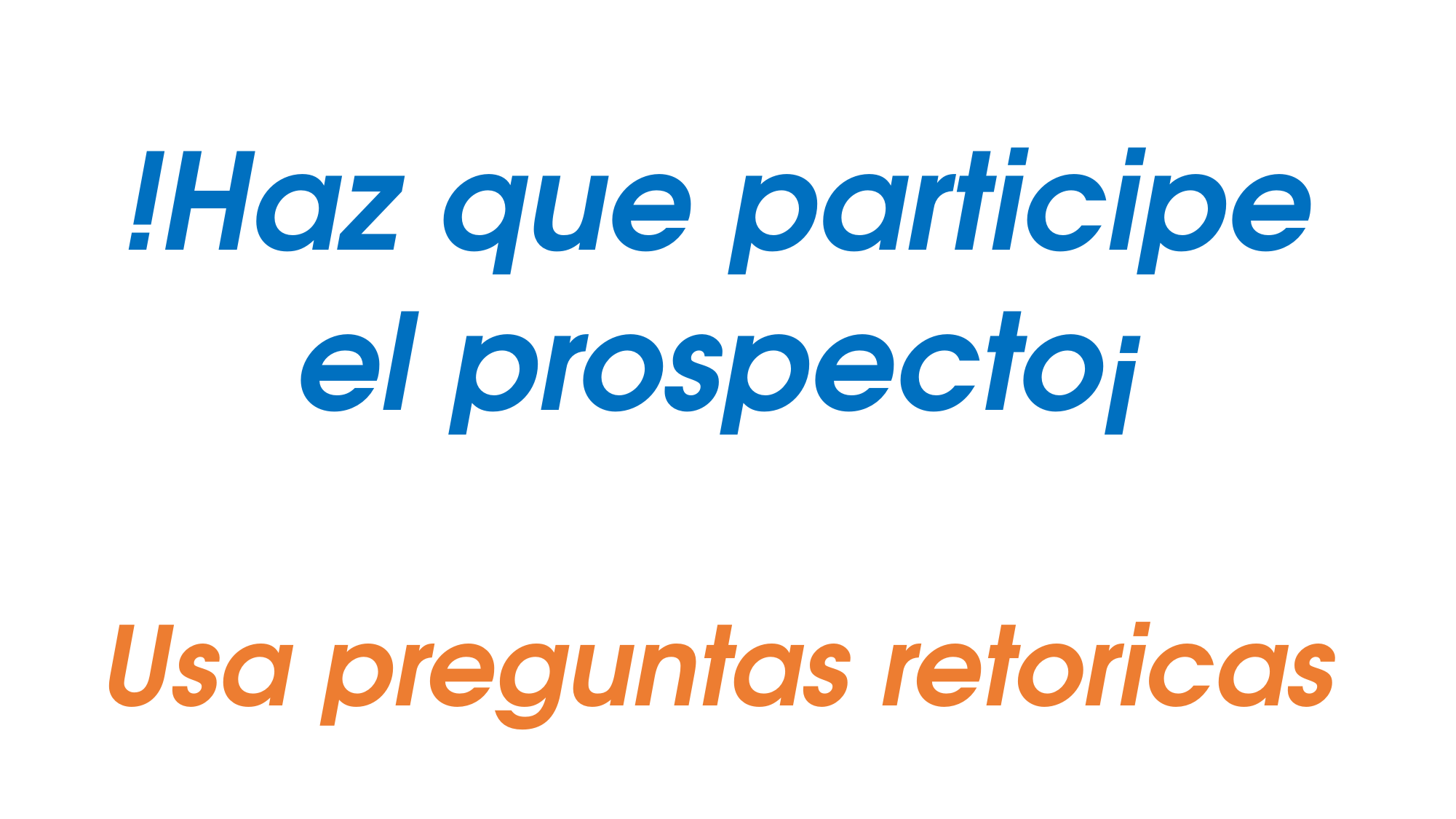

!Haz que participe el prospecto¡

Usa preguntas retoricas